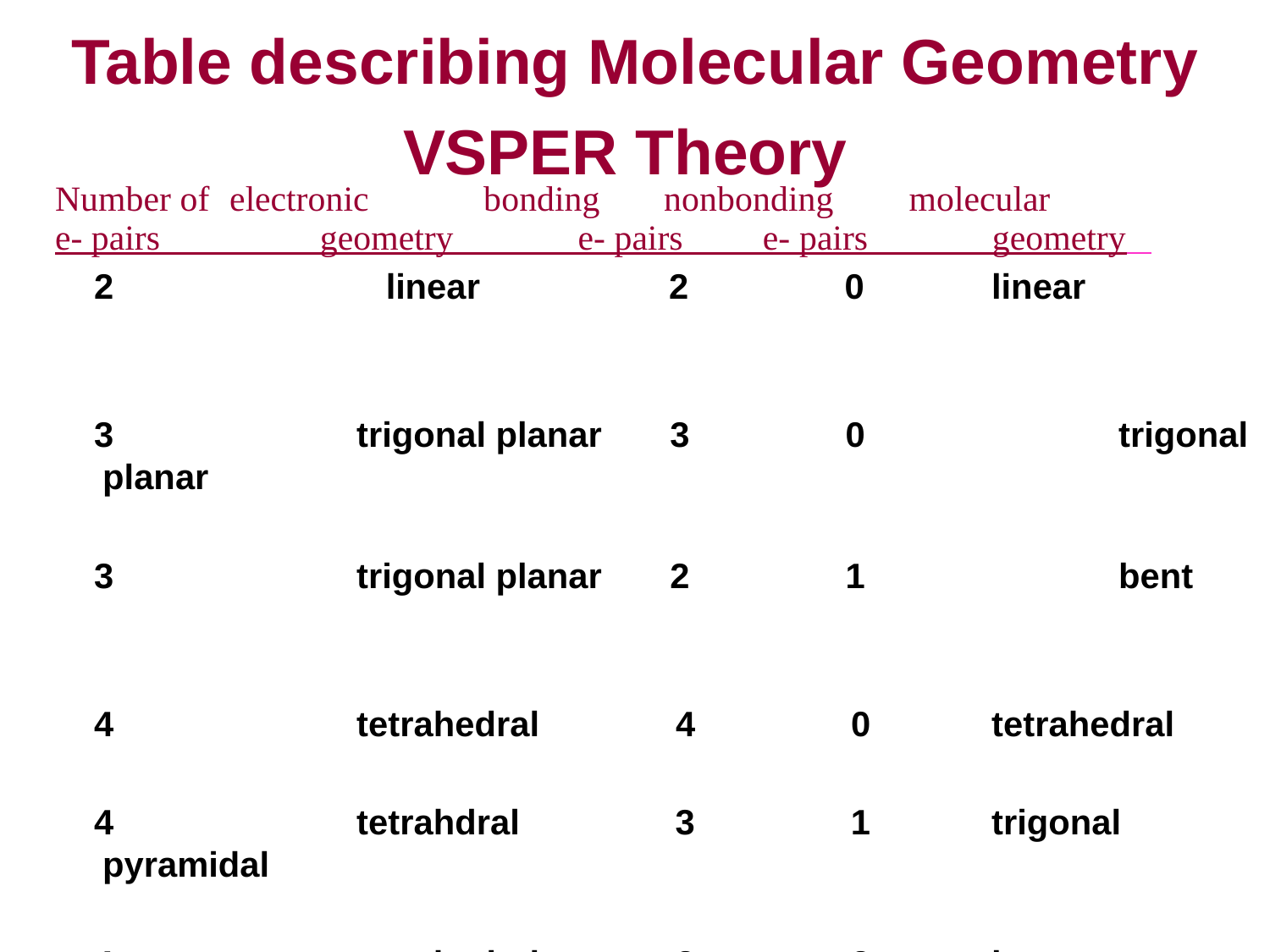

# Table describing Molecular Geometry VSPER Theory
Number of 	electronic 	bonding 	      nonbonding	     molecular
e- pairs                  geometry              e- pairs         e- pairs              geometry
    2		   linear 	      2  	           0 	linear

    3		trigonal planar       3                0		trigonal planar

    3		trigonal planar       2                1		bent

    4		tetrahedral              4                0	tetrahedral

    4		tetrahdral                3                1	trigonal pyramidal

    4		tetrahedral              2                2	bent